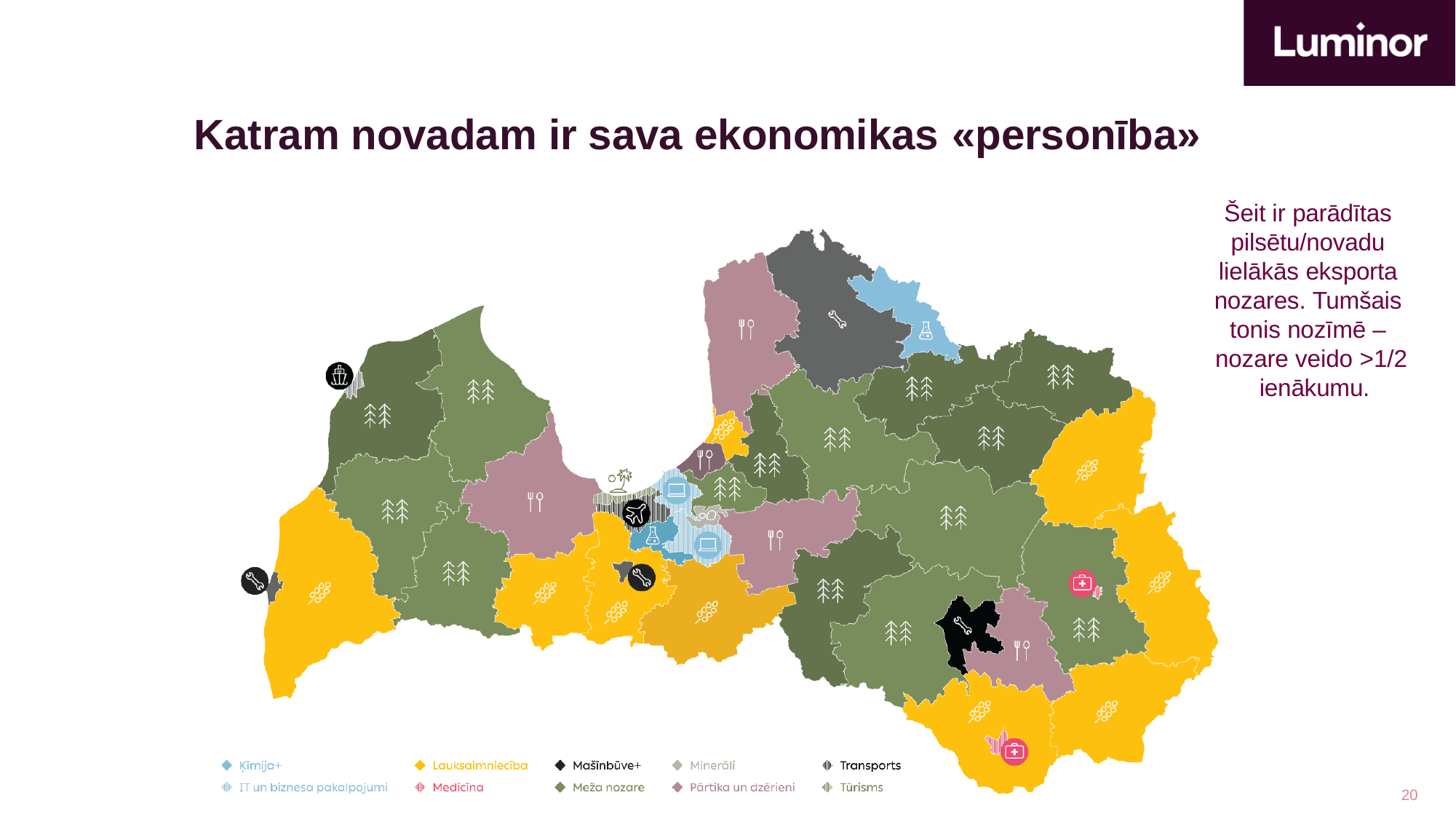

# Katram novadam ir sava ekonomikas «personība»
Šeit ir parādītas  pilsētu/novadu  lielākās eksporta  nozares. Tumšais  tonis nozīmē –  nozare veido >1/2  ienākumu.

20